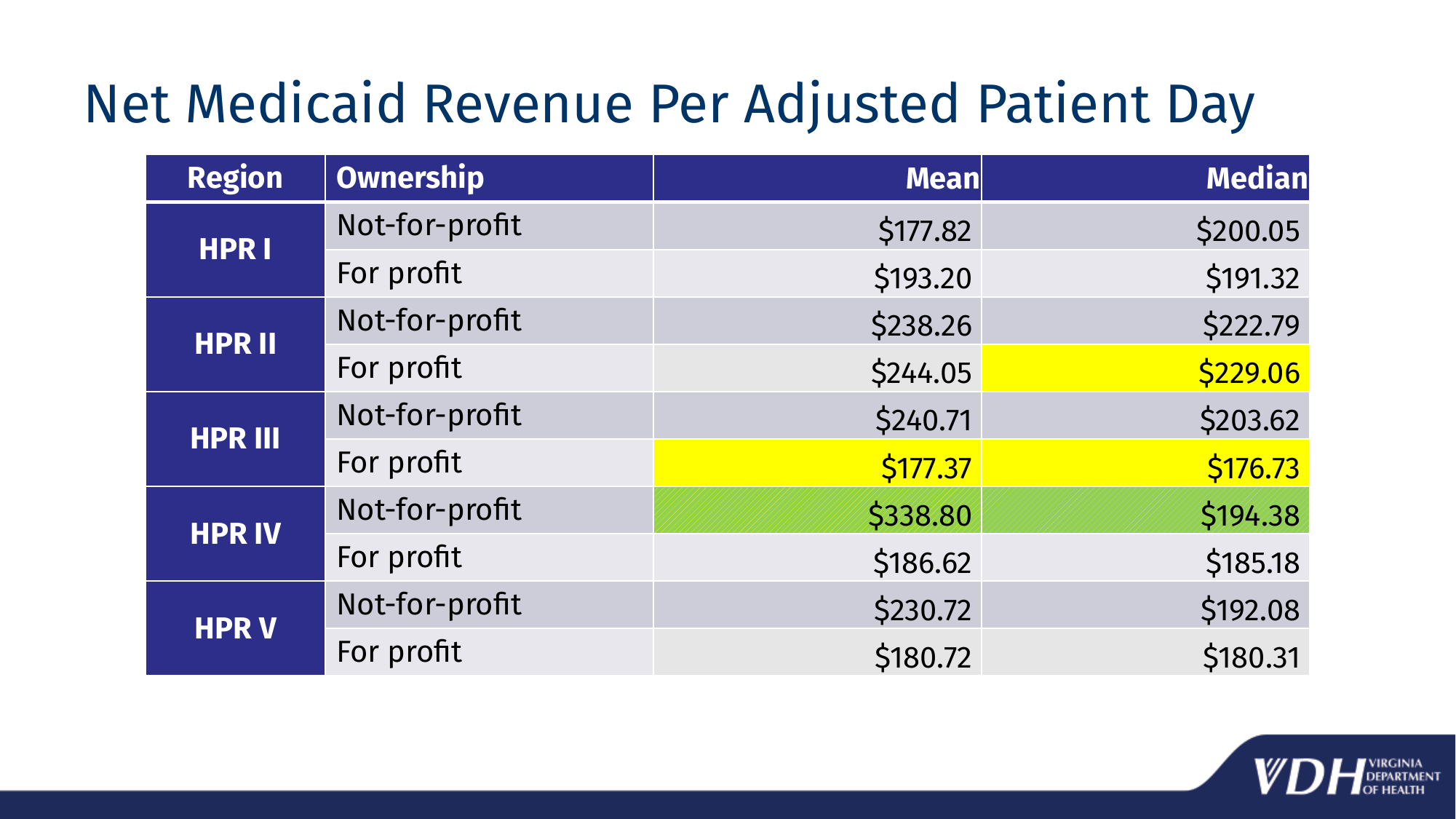

# Net Medicaid Revenue Per Adjusted Patient Day
| Region | Ownership | Mean | Median |
| --- | --- | --- | --- |
| HPR I | Not-for-profit | $177.82 | $200.05 |
|  | For profit | $193.20 | $191.32 |
| HPR II | Not-for-profit | $238.26 | $222.79 |
|  | For profit | $244.05 | $229.06 |
| HPR III | Not-for-profit | $240.71 | $203.62 |
|  | For profit | $177.37 | $176.73 |
| HPR IV | Not-for-profit | $338.80 | $194.38 |
|  | For profit | $186.62 | $185.18 |
| HPR V | Not-for-profit | $230.72 | $192.08 |
|  | For profit | $180.72 | $180.31 |